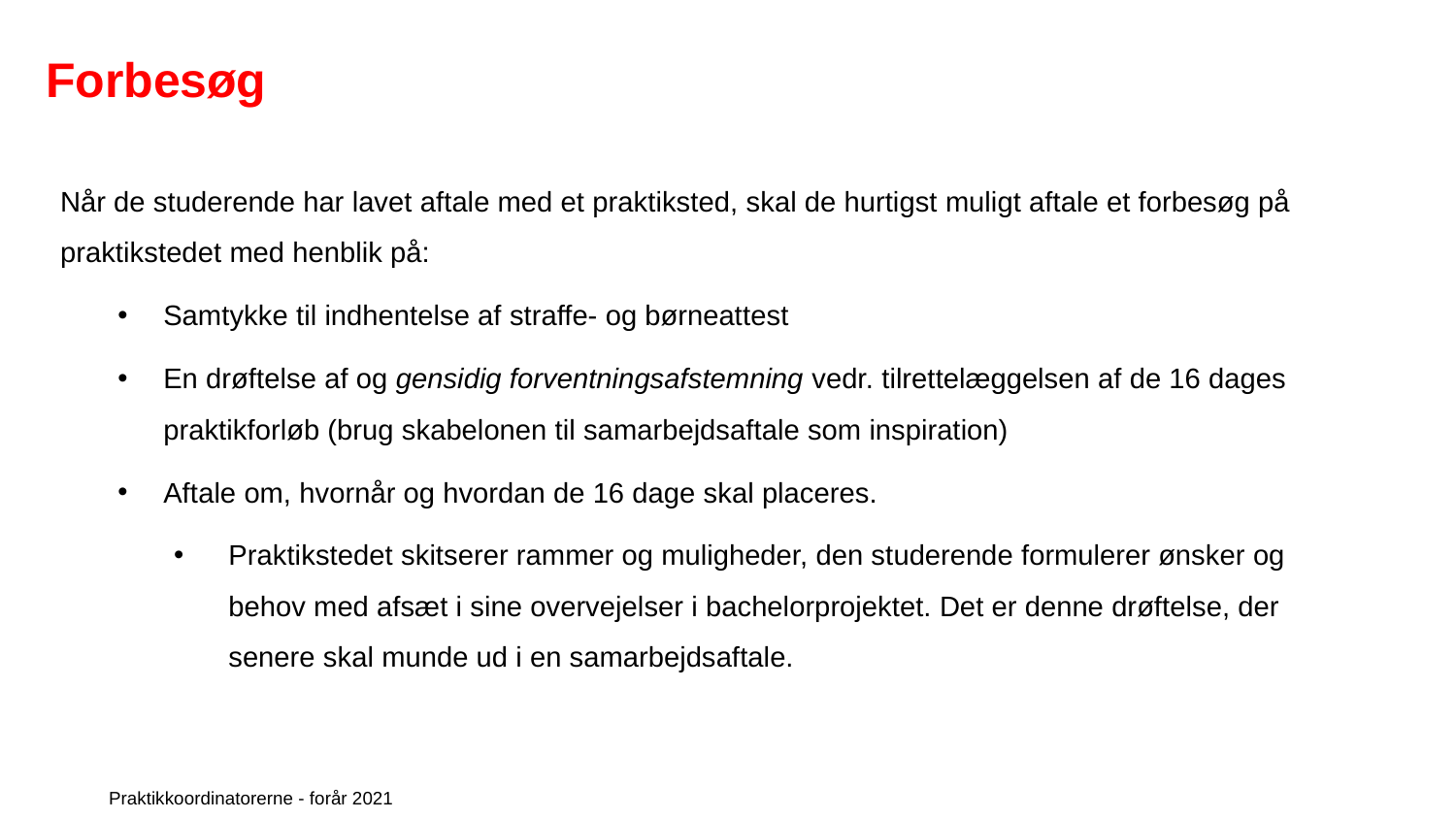

# Forbesøg
Når de studerende har lavet aftale med et praktiksted, skal de hurtigst muligt aftale et forbesøg på praktikstedet med henblik på:
Samtykke til indhentelse af straffe- og børneattest
En drøftelse af og gensidig forventningsafstemning vedr. tilrettelæggelsen af de 16 dages praktikforløb (brug skabelonen til samarbejdsaftale som inspiration)
Aftale om, hvornår og hvordan de 16 dage skal placeres.
Praktikstedet skitserer rammer og muligheder, den studerende formulerer ønsker og behov med afsæt i sine overvejelser i bachelorprojektet. Det er denne drøftelse, der senere skal munde ud i en samarbejdsaftale.
Praktikkoordinatorerne - forår 2021